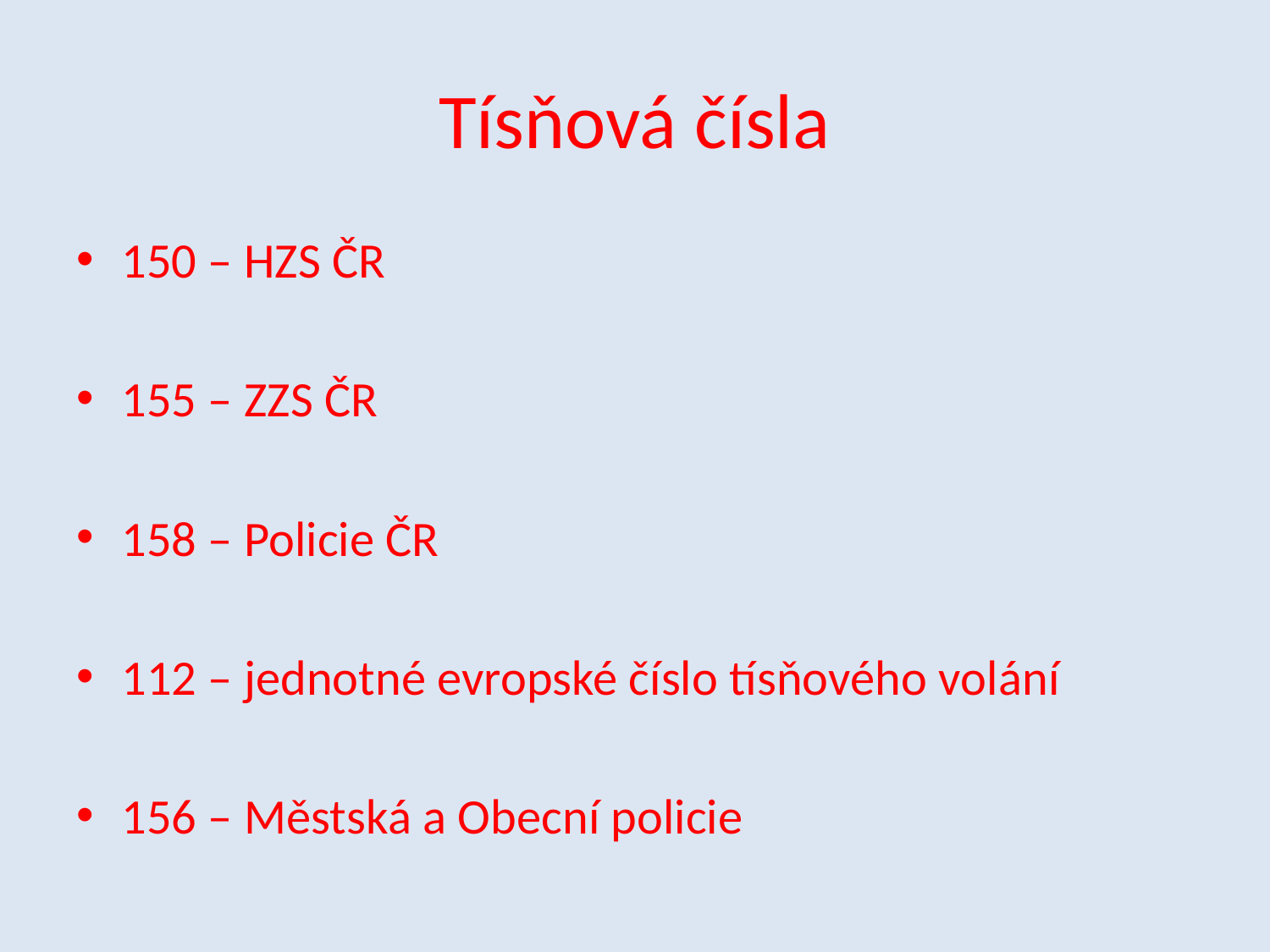

# Tísňová čísla
150 – HZS ČR

155 – ZZS ČR

158 – Policie ČR

112 – jednotné evropské číslo tísňového volání

156 – Městská a Obecní policie